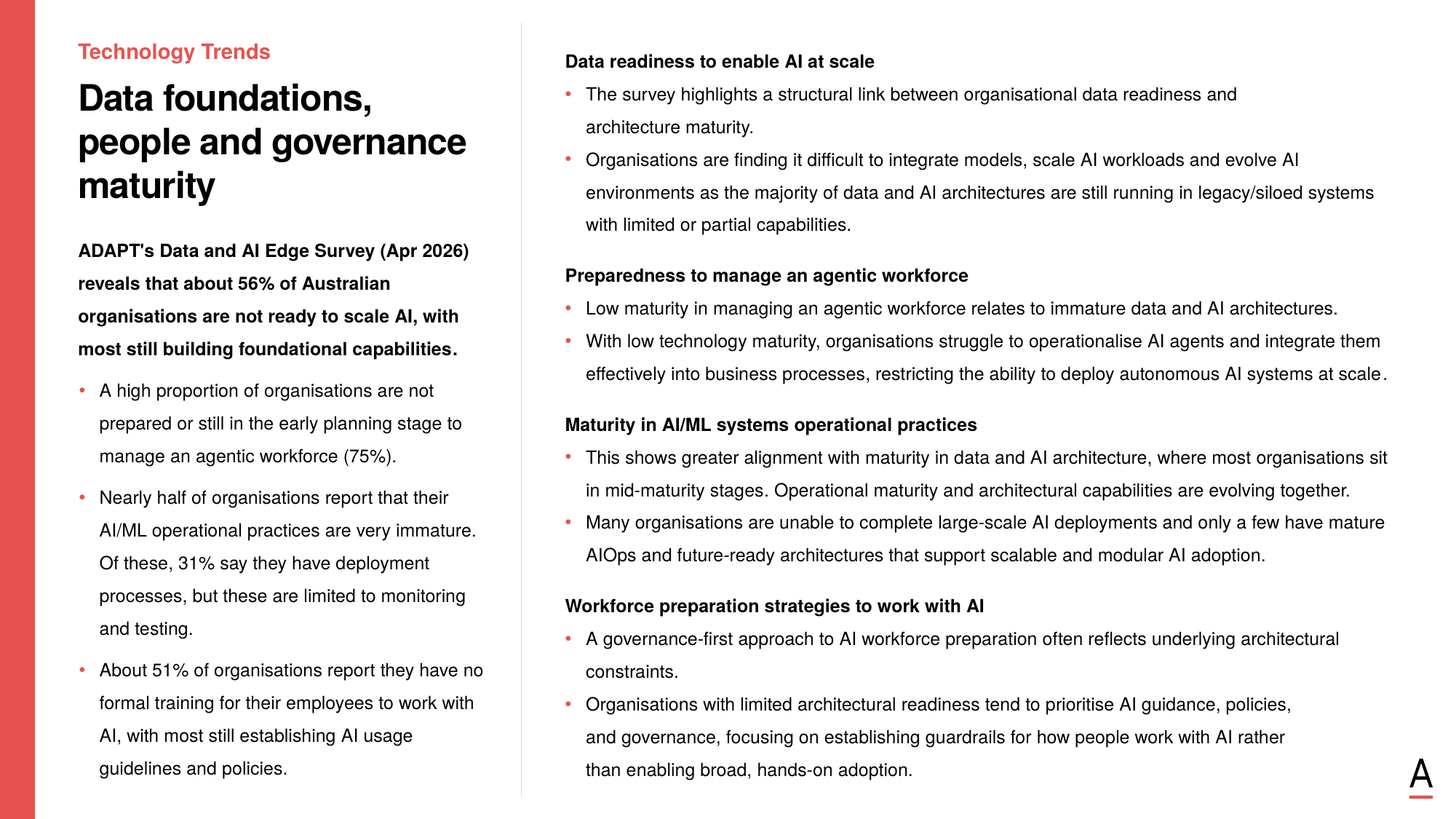

Technology Trends
Data readiness to enable AI at scale
The survey highlights a structural link between organisational data readiness and
architecture maturity.
Organisations are finding it difficult to integrate models, scale AI workloads and evolve AI environments as the majority of data and AI architectures are still running in legacy/siloed systems with limited or partial capabilities.
Preparedness to manage an agentic workforce
Low maturity in managing an agentic workforce relates to immature data and AI architectures.
With low technology maturity, organisations struggle to operationalise AI agents and integrate them effectively into business processes, restricting the ability to deploy autonomous AI systems at scale.
Maturity in AI/ML systems operational practices
This shows greater alignment with maturity in data and AI architecture, where most organisations sit in mid-maturity stages. Operational maturity and architectural capabilities are evolving together.
Many organisations are unable to complete large-scale AI deployments and only a few have mature AIOps and future-ready architectures that support scalable and modular AI adoption.
Workforce preparation strategies to work with AI
A governance‑first approach to AI workforce preparation often reflects underlying architectural constraints.
Organisations with limited architectural readiness tend to prioritise AI guidance, policies,
and governance, focusing on establishing guardrails for how people work with AI rather
than enabling broad, hands‑on adoption.
Data foundations, people and governance maturity
ADAPT's Data and AI Edge Survey (Apr 2026) reveals that about 56% of Australian organisations are not ready to scale AI, with most still building foundational capabilities.
A high proportion of organisations are not prepared or still in the early planning stage to manage an agentic workforce (75%).
Nearly half of organisations report that their AI/ML operational practices are very immature. Of these, 31% say they have deployment processes, but these are limited to monitoring and testing.
About 51% of organisations report they have no formal training for their employees to work with AI, with most still establishing AI usage guidelines and policies.